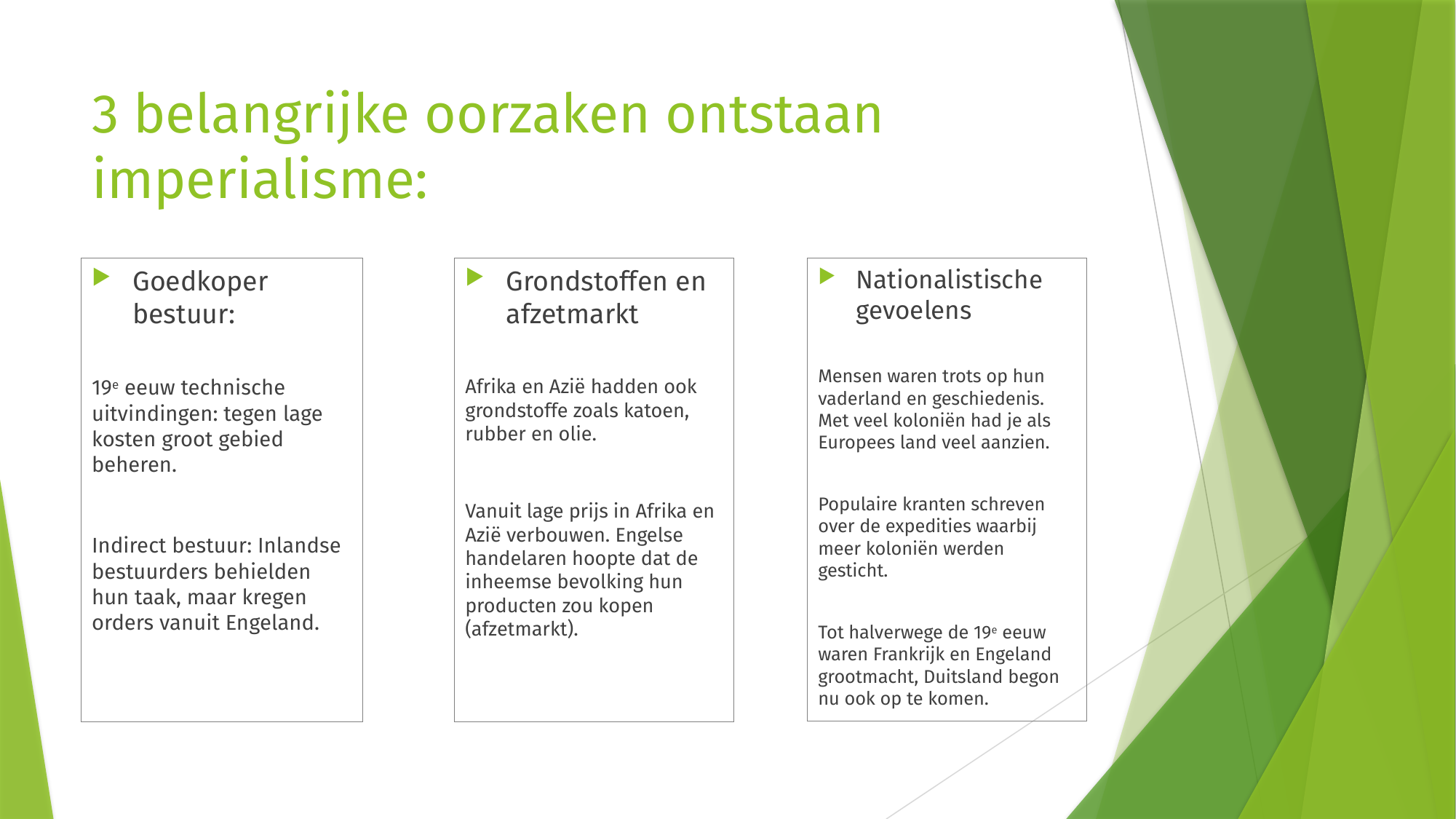

# 3 belangrijke oorzaken ontstaan imperialisme:
Grondstoffen en afzetmarkt

Afrika en Azië hadden ook grondstoffe zoals katoen, rubber en olie.

Vanuit lage prijs in Afrika en Azië verbouwen. Engelse handelaren hoopte dat de inheemse bevolking hun producten zou kopen (afzetmarkt).
Nationalistische gevoelens

Mensen waren trots op hun vaderland en geschiedenis. Met veel koloniën had je als Europees land veel aanzien.

Populaire kranten schreven over de expedities waarbij meer koloniën werden gesticht.

Tot halverwege de 19e eeuw waren Frankrijk en Engeland grootmacht, Duitsland begon nu ook op te komen.
Goedkoper bestuur:

19e eeuw technische uitvindingen: tegen lage kosten groot gebied beheren.

Indirect bestuur: Inlandse bestuurders behielden hun taak, maar kregen orders vanuit Engeland.